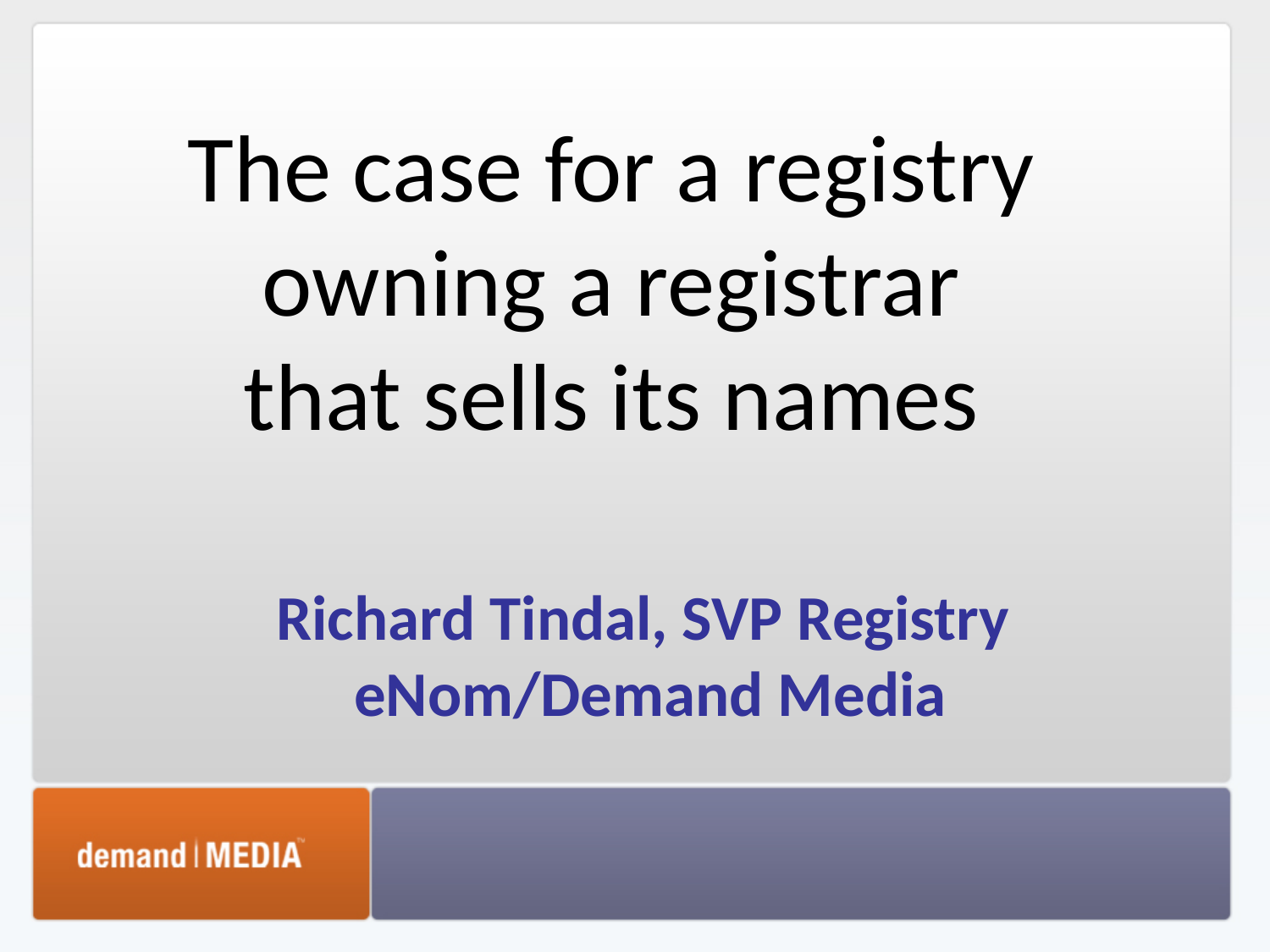

The case for a registry owning a registrar that sells its names
Richard Tindal, SVP Registry
eNom/Demand Media